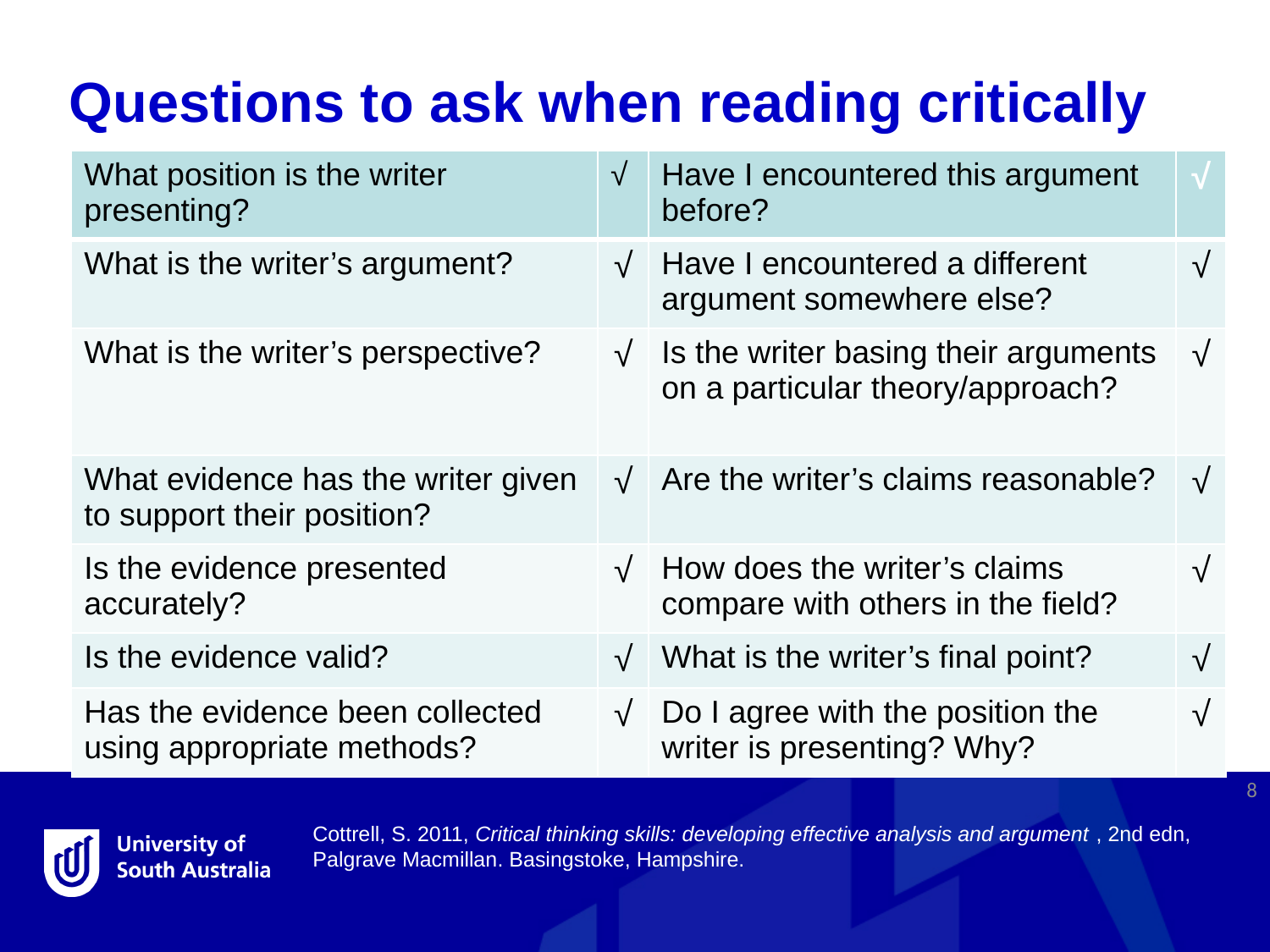

Questions to ask when reading critically
| What position is the writer presenting? | √ | Have I encountered this argument before? | √ |
| --- | --- | --- | --- |
| What is the writer’s argument? | √ | Have I encountered a different argument somewhere else? | √ |
| What is the writer’s perspective? | √ | Is the writer basing their arguments on a particular theory/approach? | √ |
| What evidence has the writer given to support their position? | √ | Are the writer’s claims reasonable? | √ |
| Is the evidence presented accurately? | √ | How does the writer’s claims compare with others in the field? | √ |
| Is the evidence valid? | √ | What is the writer’s final point? | √ |
| Has the evidence been collected using appropriate methods? | √ | Do I agree with the position the writer is presenting? Why? | √ |
8
Cottrell, S. 2011, Critical thinking skills: developing effective analysis and argument , 2nd edn, Palgrave Macmillan. Basingstoke, Hampshire.